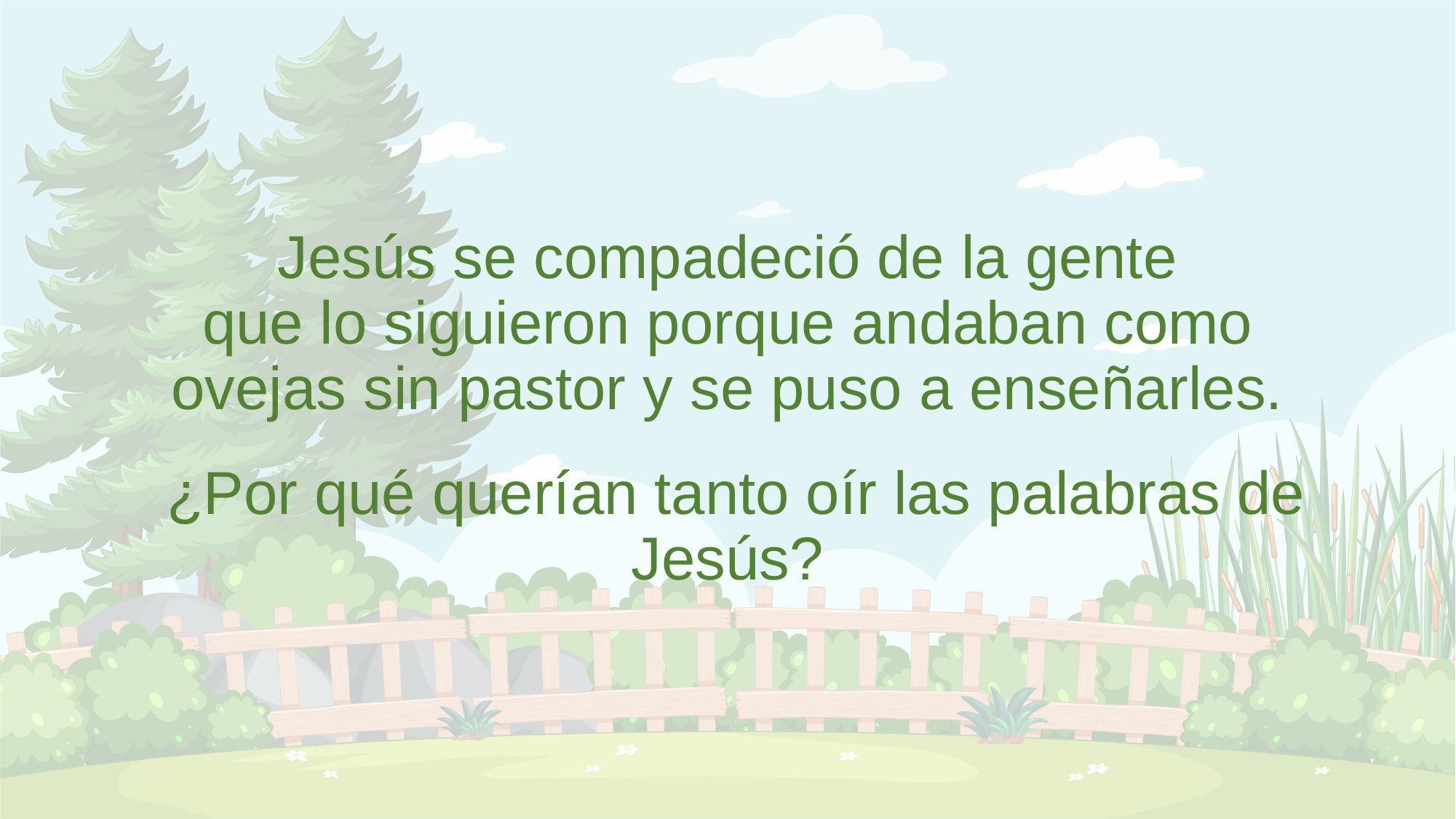

# Jesús se compadeció de la gente que lo siguieron porque andaban como ovejas sin pastor y se puso a enseñarles. ¿Por qué querían tanto oír las palabras de Jesús?